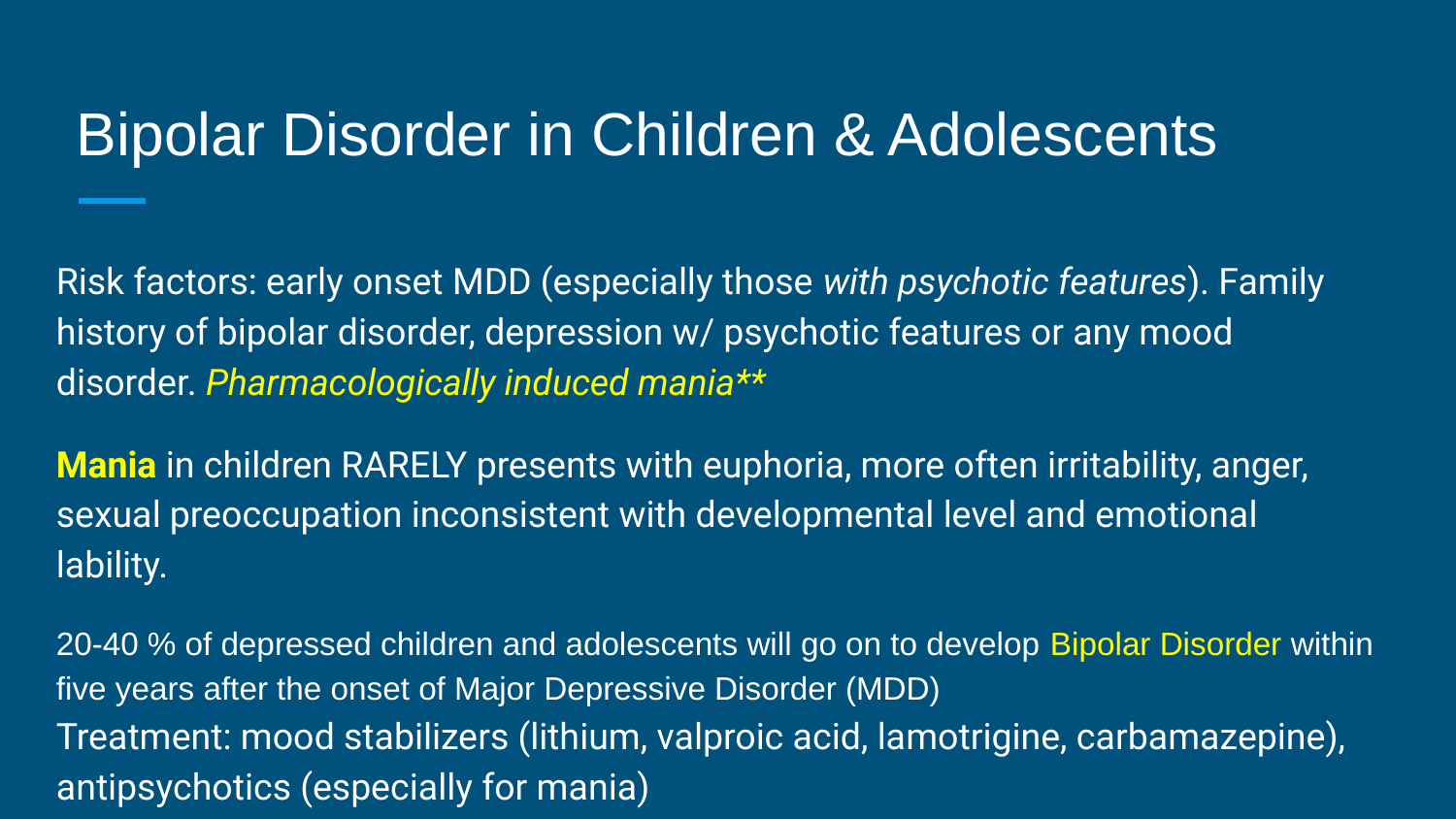

# Bipolar Disorder in Children & Adolescents
Risk factors: early onset MDD (especially those with psychotic features). Family history of bipolar disorder, depression w/ psychotic features or any mood disorder. Pharmacologically induced mania**
Mania in children RARELY presents with euphoria, more often irritability, anger, sexual preoccupation inconsistent with developmental level and emotional lability.
20-40 % of depressed children and adolescents will go on to develop Bipolar Disorder within five years after the onset of Major Depressive Disorder (MDD)
Treatment: mood stabilizers (lithium, valproic acid, lamotrigine, carbamazepine), antipsychotics (especially for mania)